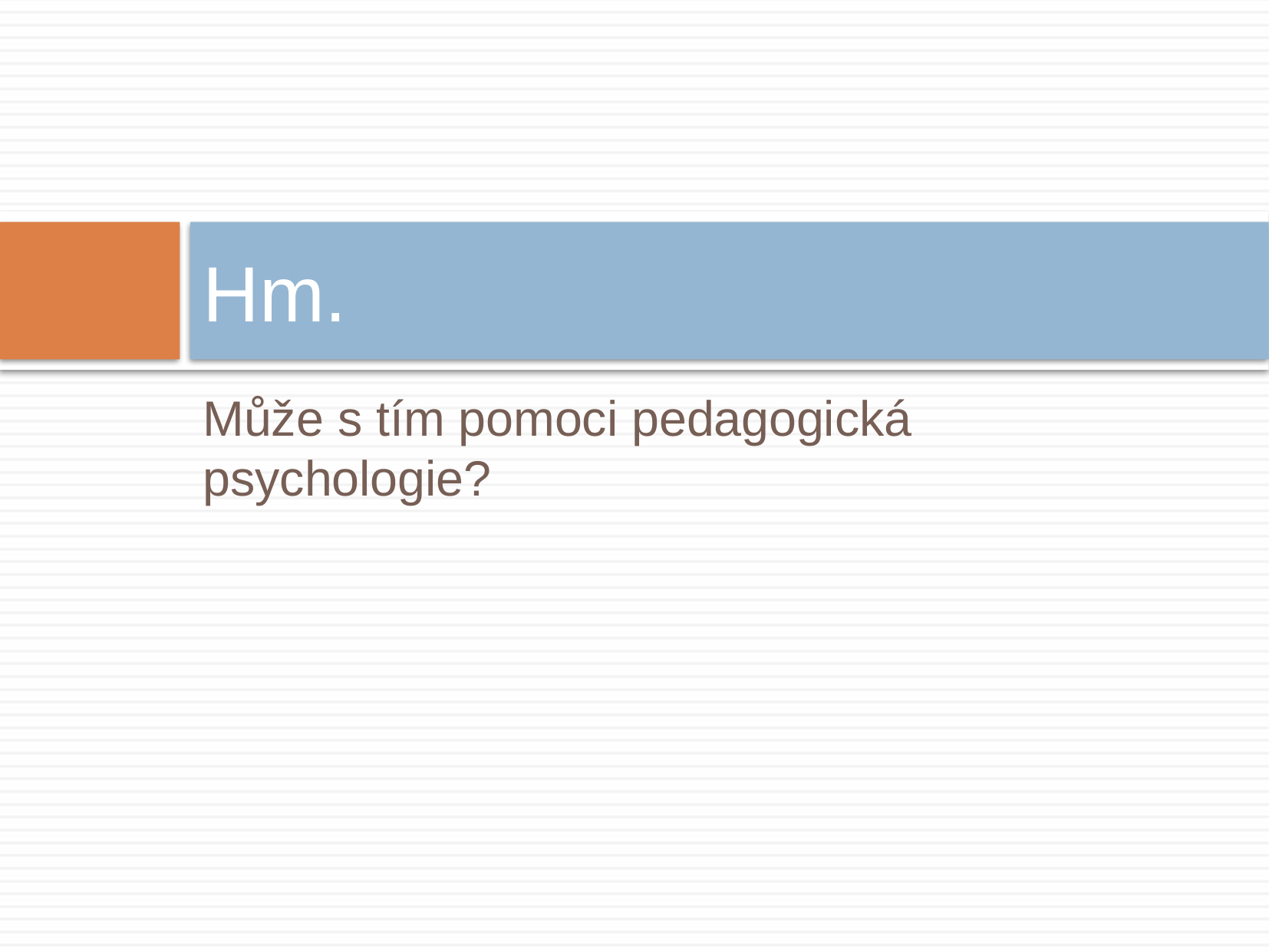

# Hm.
Může s tím pomoci pedagogická psychologie?